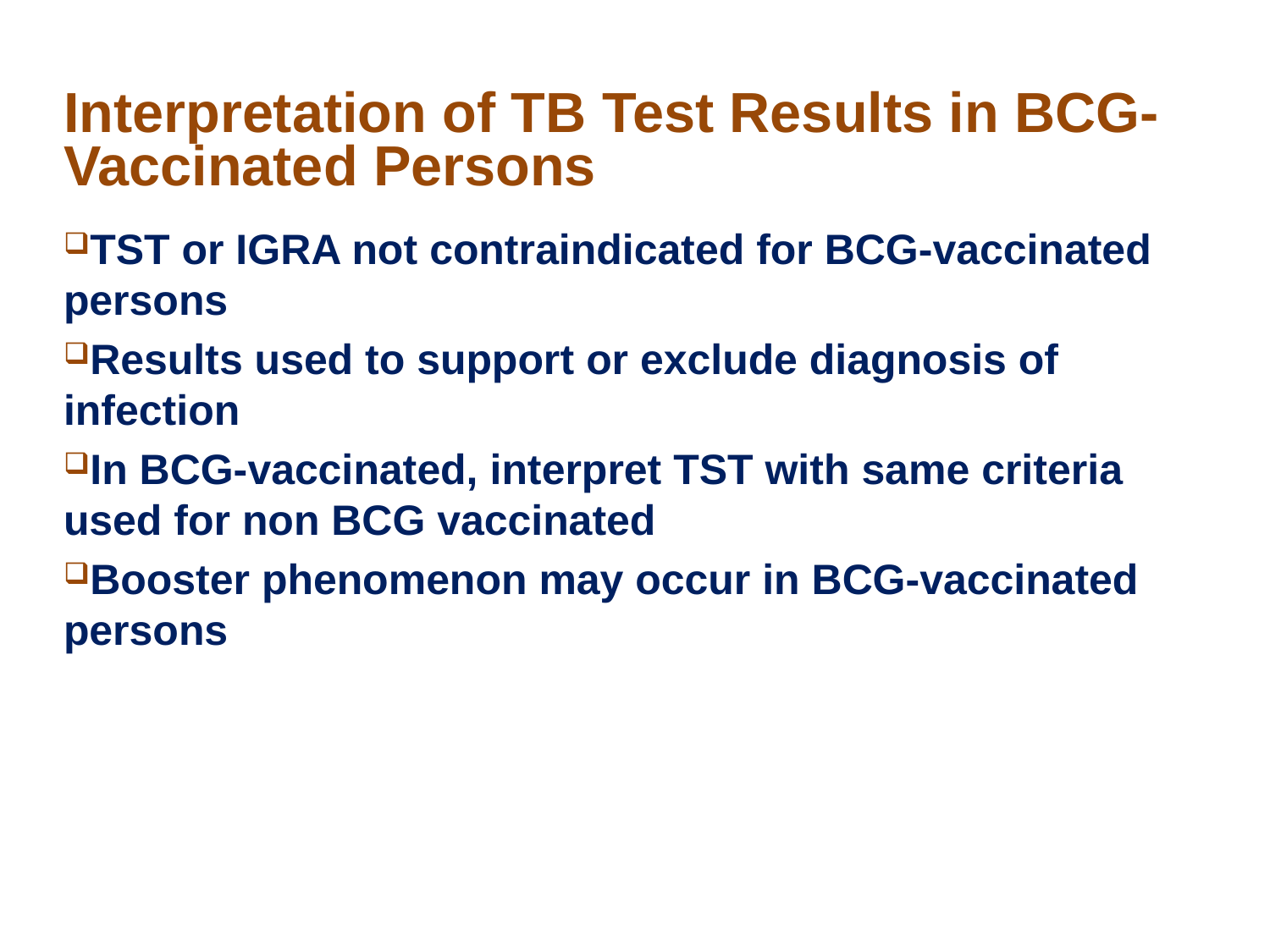

# Interpretation of TB Test Results in BCG-Vaccinated Persons
TST or IGRA not contraindicated for BCG-vaccinated persons
Results used to support or exclude diagnosis of infection
In BCG-vaccinated, interpret TST with same criteria used for non BCG vaccinated
Booster phenomenon may occur in BCG-vaccinated persons